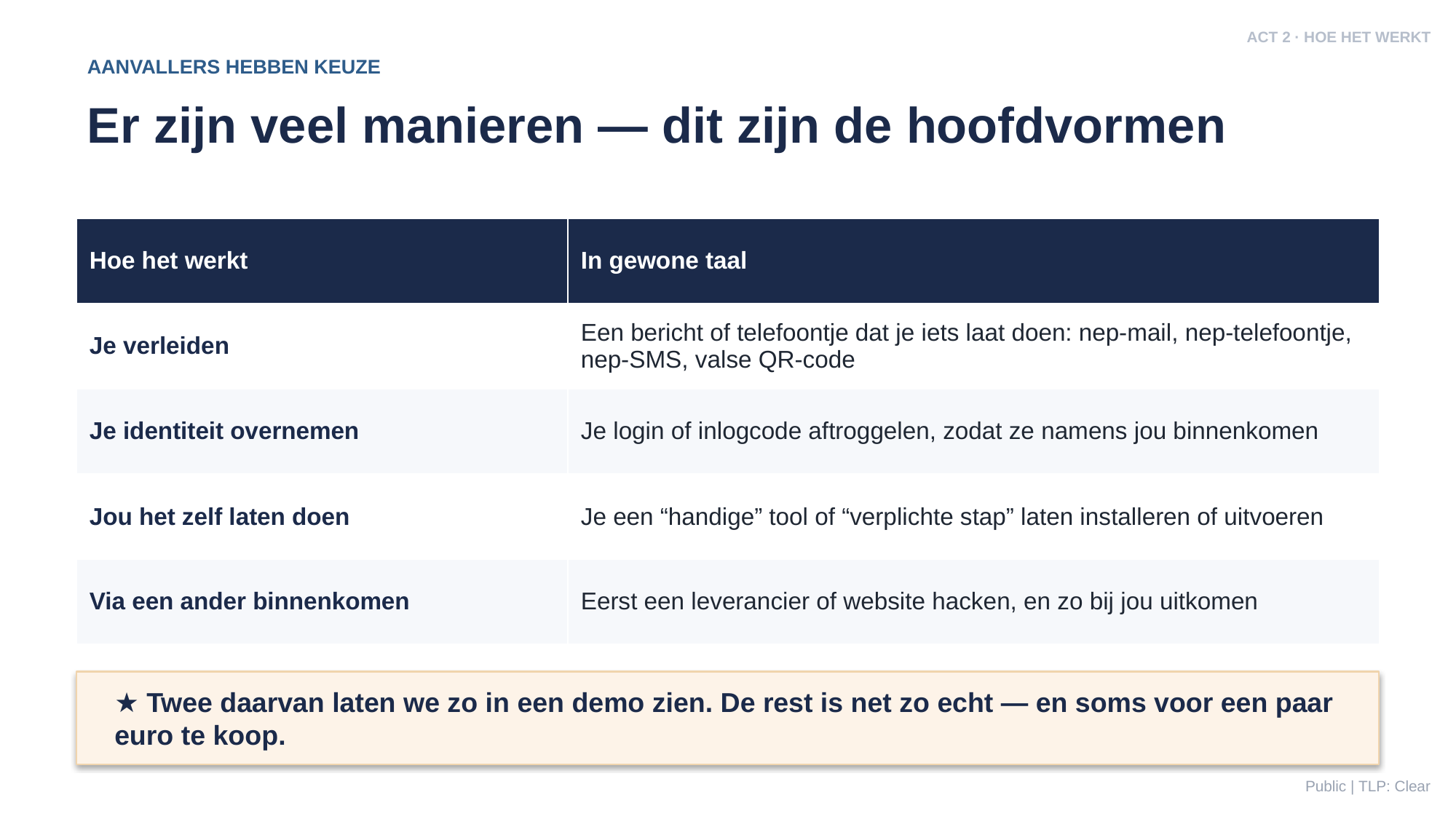

ACT 2 · HOE HET WERKT
AANVALLERS HEBBEN KEUZE
Er zijn veel manieren — dit zijn de hoofdvormen
| Hoe het werkt | In gewone taal |
| --- | --- |
| Je verleiden | Een bericht of telefoontje dat je iets laat doen: nep-mail, nep-telefoontje, nep-SMS, valse QR-code |
| Je identiteit overnemen | Je login of inlogcode aftroggelen, zodat ze namens jou binnenkomen |
| Jou het zelf laten doen | Je een “handige” tool of “verplichte stap” laten installeren of uitvoeren |
| Via een ander binnenkomen | Eerst een leverancier of website hacken, en zo bij jou uitkomen |

★ Twee daarvan laten we zo in een demo zien. De rest is net zo echt — en soms voor een paar euro te koop.
Public | TLP: Clear